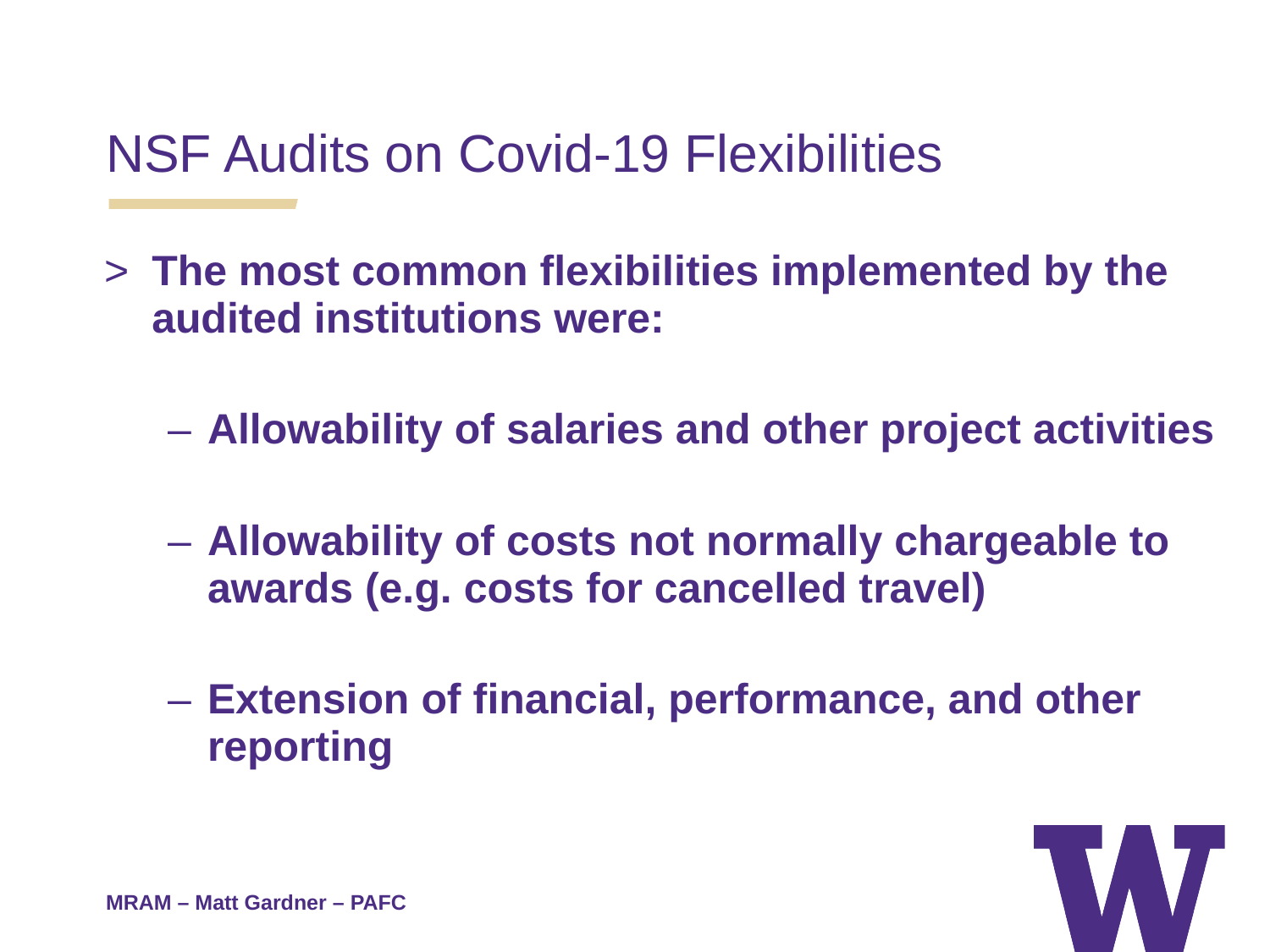

NSF Audits on Covid-19 Flexibilities
The most common flexibilities implemented by the audited institutions were:

Allowability of salaries and other project activities

Allowability of costs not normally chargeable to awards (e.g. costs for cancelled travel)

Extension of financial, performance, and other reporting
MRAM – Matt Gardner – PAFC